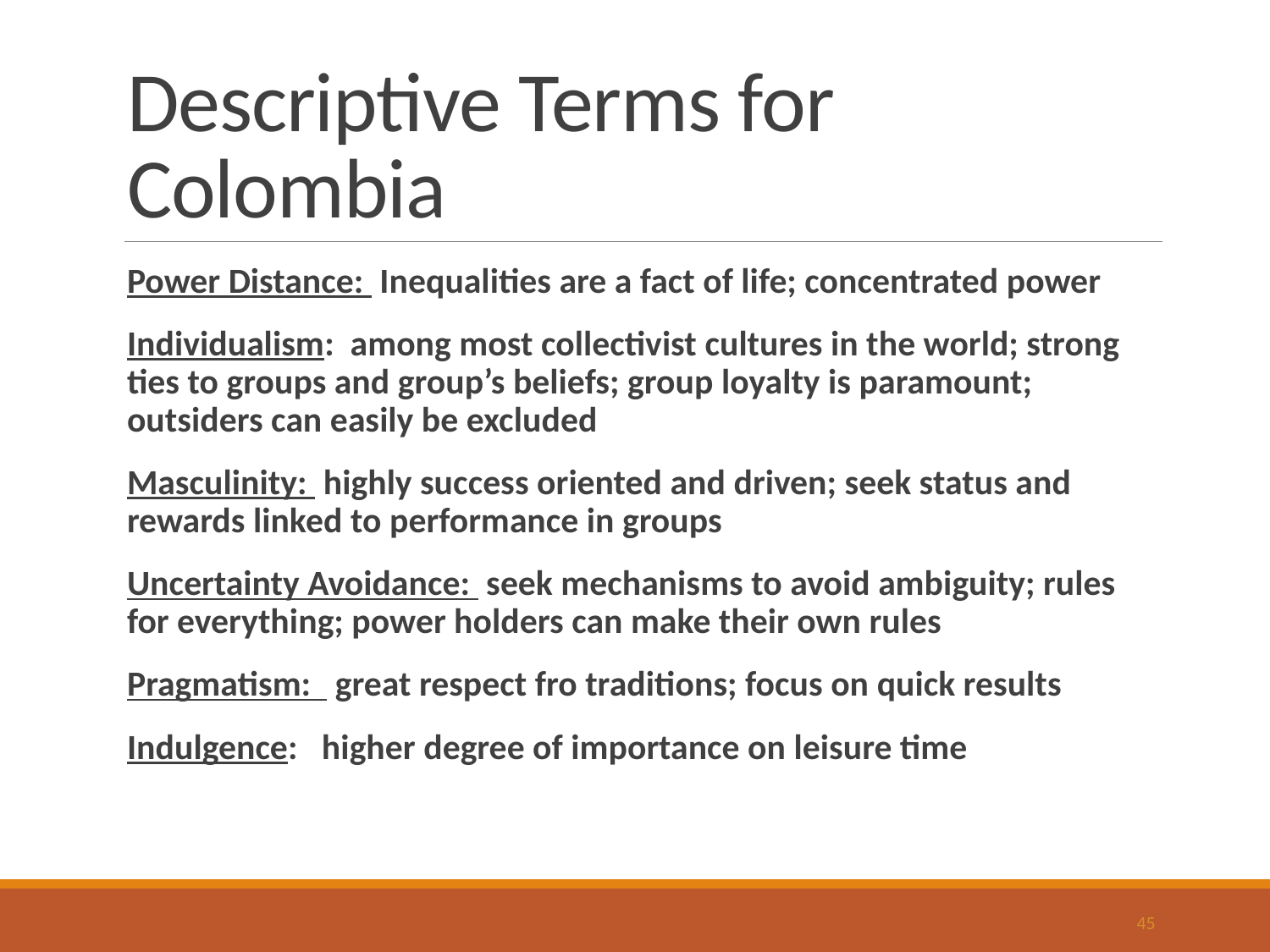

# Descriptive Terms for Colombia
Power Distance:  Inequalities are a fact of life; concentrated power
Individualism:  among most collectivist cultures in the world; strong ties to groups and group’s beliefs; group loyalty is paramount; outsiders can easily be excluded
Masculinity:  highly success oriented and driven; seek status and rewards linked to performance in groups
Uncertainty Avoidance:  seek mechanisms to avoid ambiguity; rules for everything; power holders can make their own rules
Pragmatism:   great respect fro traditions; focus on quick results
Indulgence:   higher degree of importance on leisure time

45